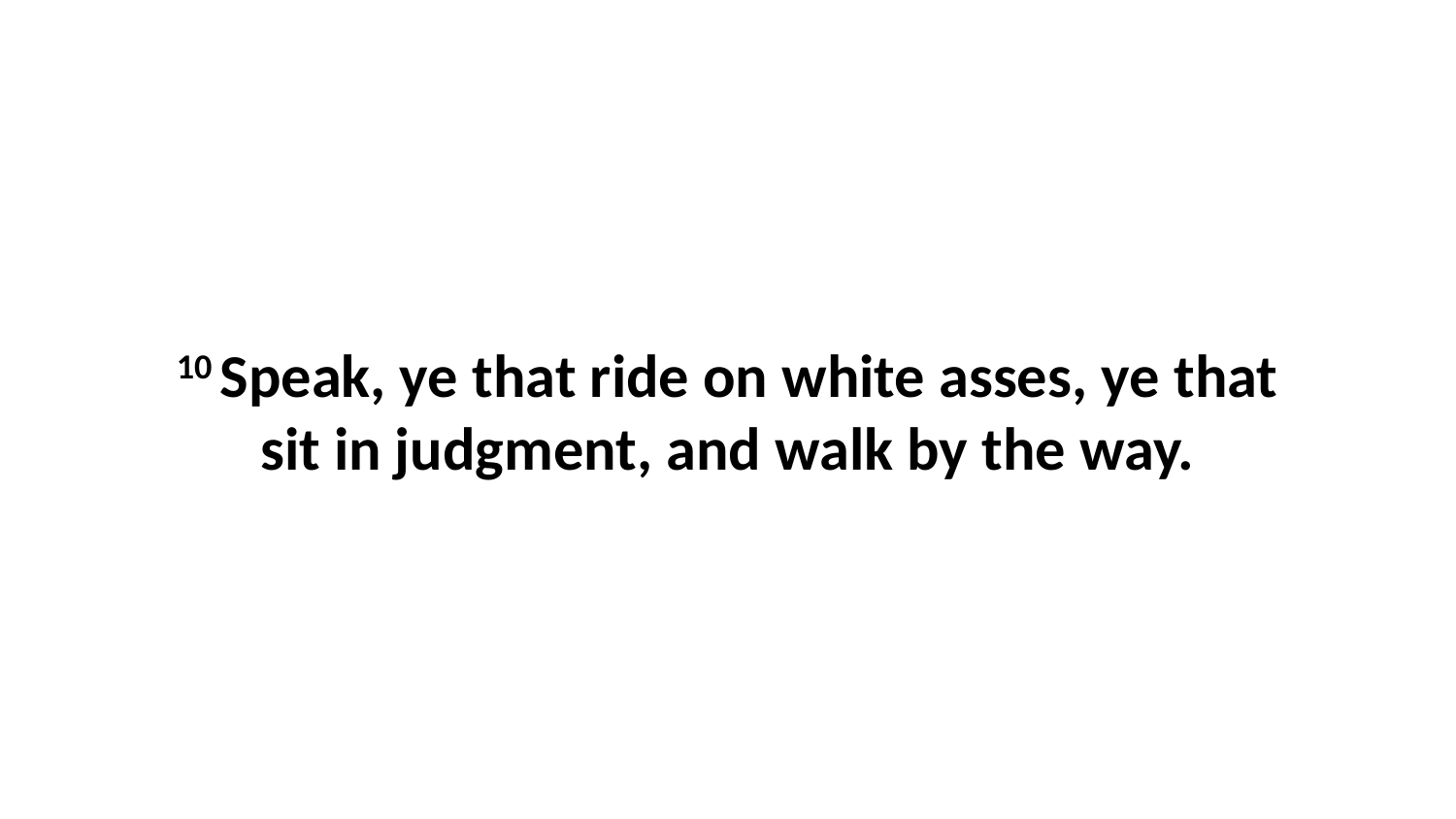

10 Speak, ye that ride on white asses, ye that sit in judgment, and walk by the way.